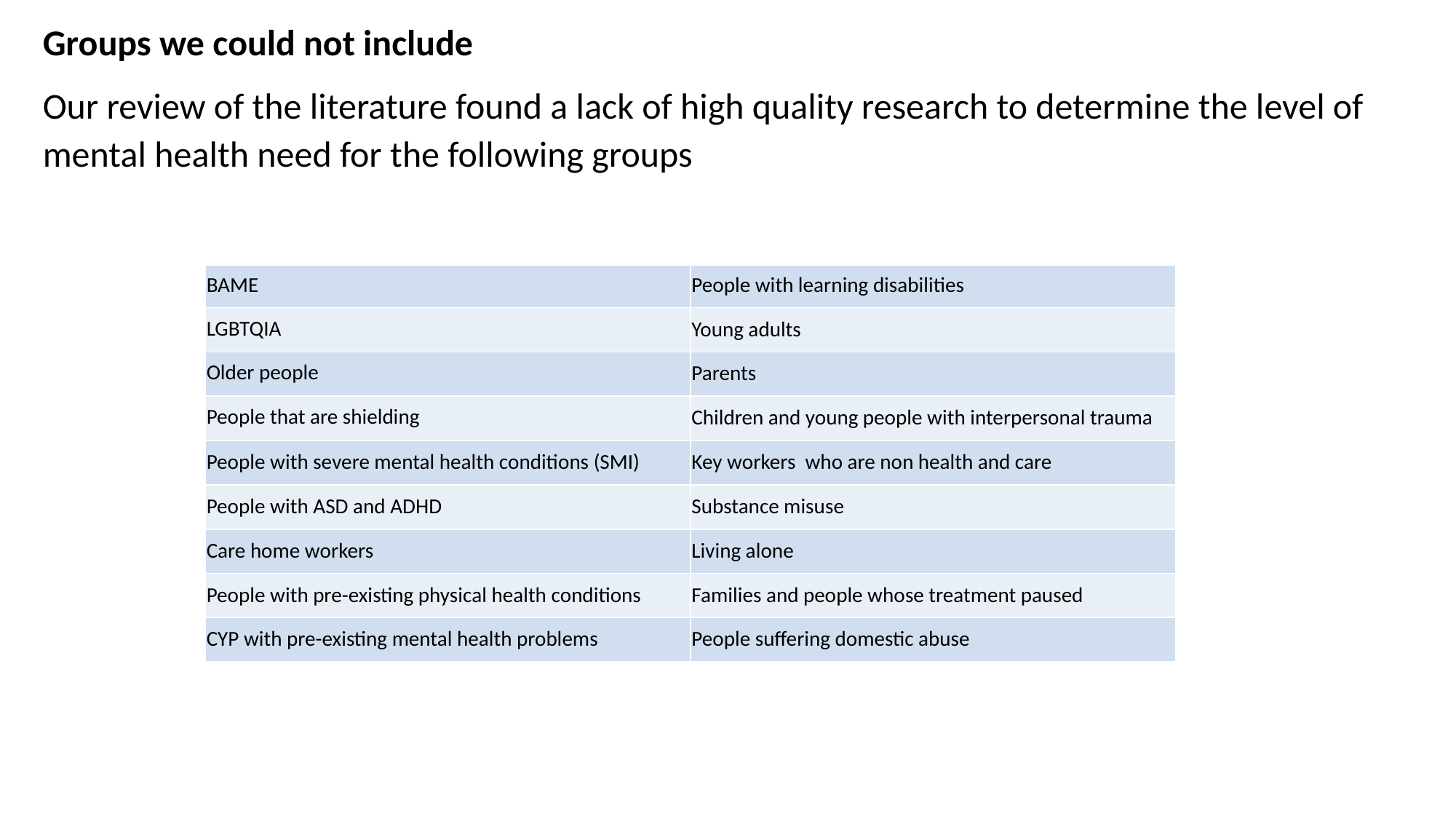

Groups we could not include
Our review of the literature found a lack of high quality research to determine the level of mental health need for the following groups
| Adults | Children and Young People |
| --- | --- |
| BAME | People with learning disabilities |
| LGBTQIA | Young adults |
| Older people | Parents |
| People that are shielding | Children and young people with interpersonal trauma |
| People with severe mental health conditions (SMI) | Key workers who are non health and care |
| People with ASD and ADHD | Substance misuse |
| Care home workers | Living alone |
| People with pre-existing physical health conditions | Families and people whose treatment paused |
| CYP with pre-existing mental health problems | People suffering domestic abuse |